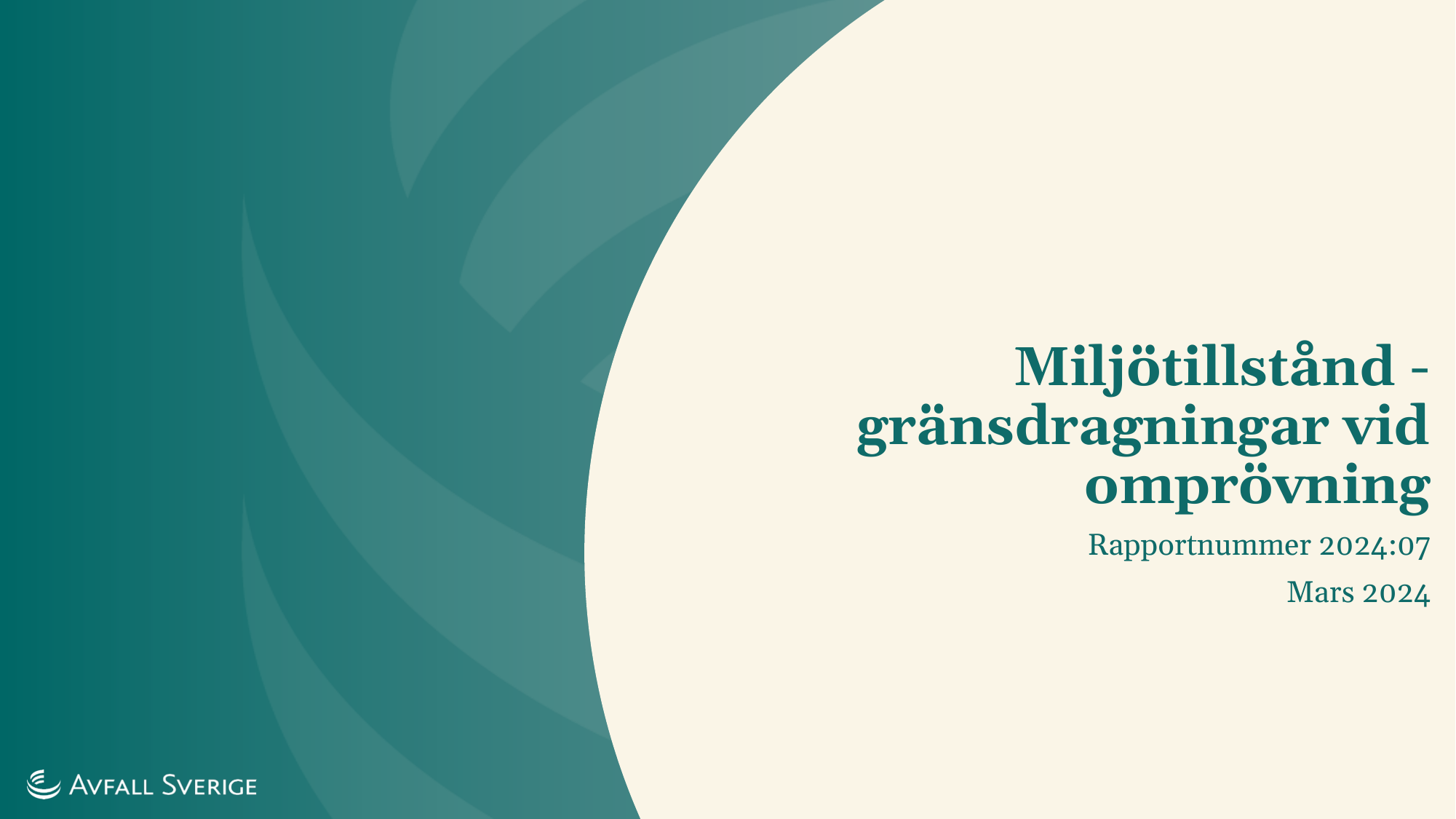

# Miljötillstånd - gränsdragningar vid omprövning
Rapportnummer 2024:07

Mars 2024